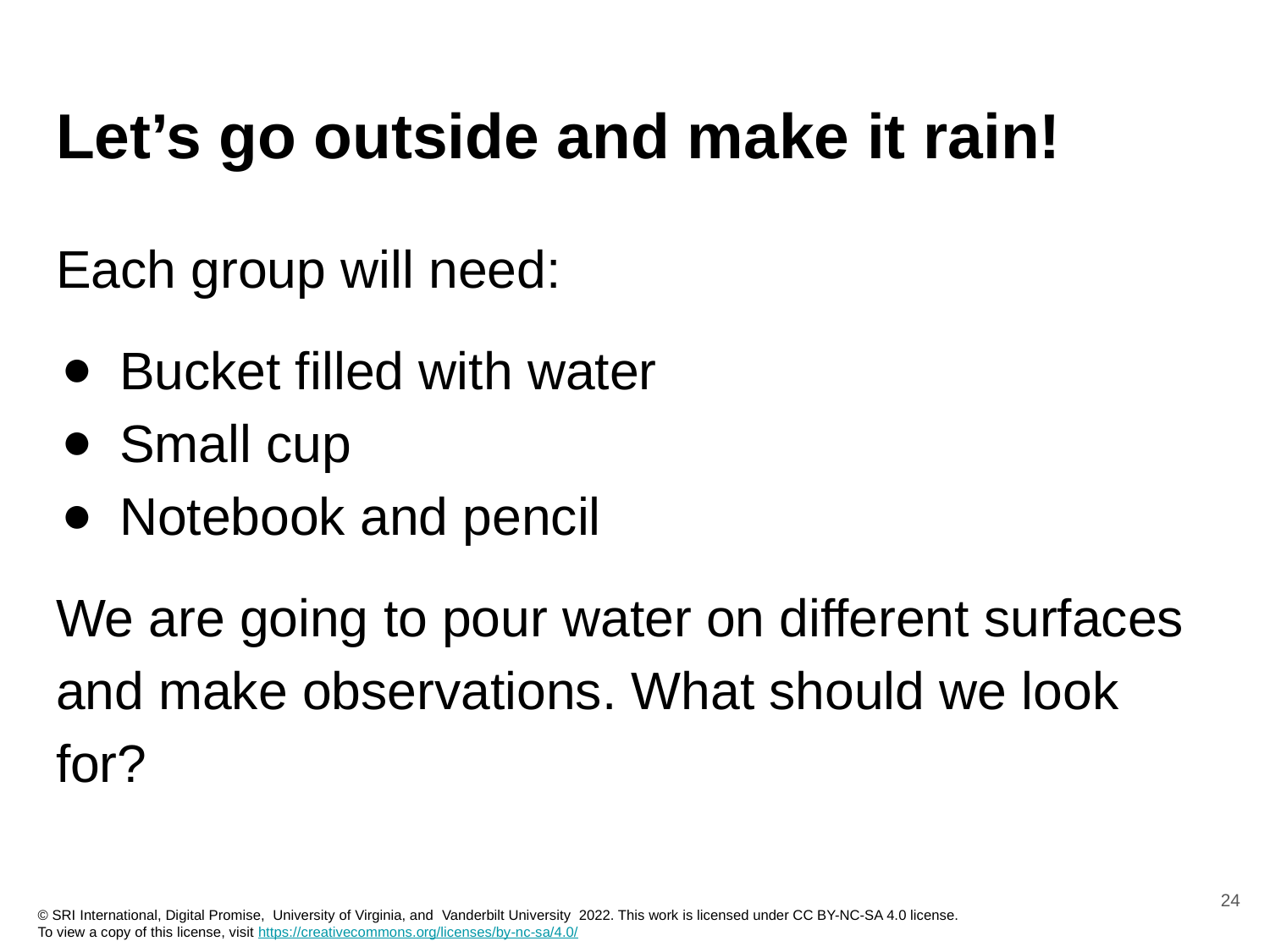

# Let’s go outside and make it rain!
Each group will need:
Bucket filled with water
Small cup
Notebook and pencil
We are going to pour water on different surfaces and make observations. What should we look for?

24
© SRI International, Digital Promise,  University of Virginia, and  Vanderbilt University  2022. This work is licensed under CC BY-NC-SA 4.0 license.
To view a copy of this license, visit https://creativecommons.org/licenses/by-nc-sa/4.0/